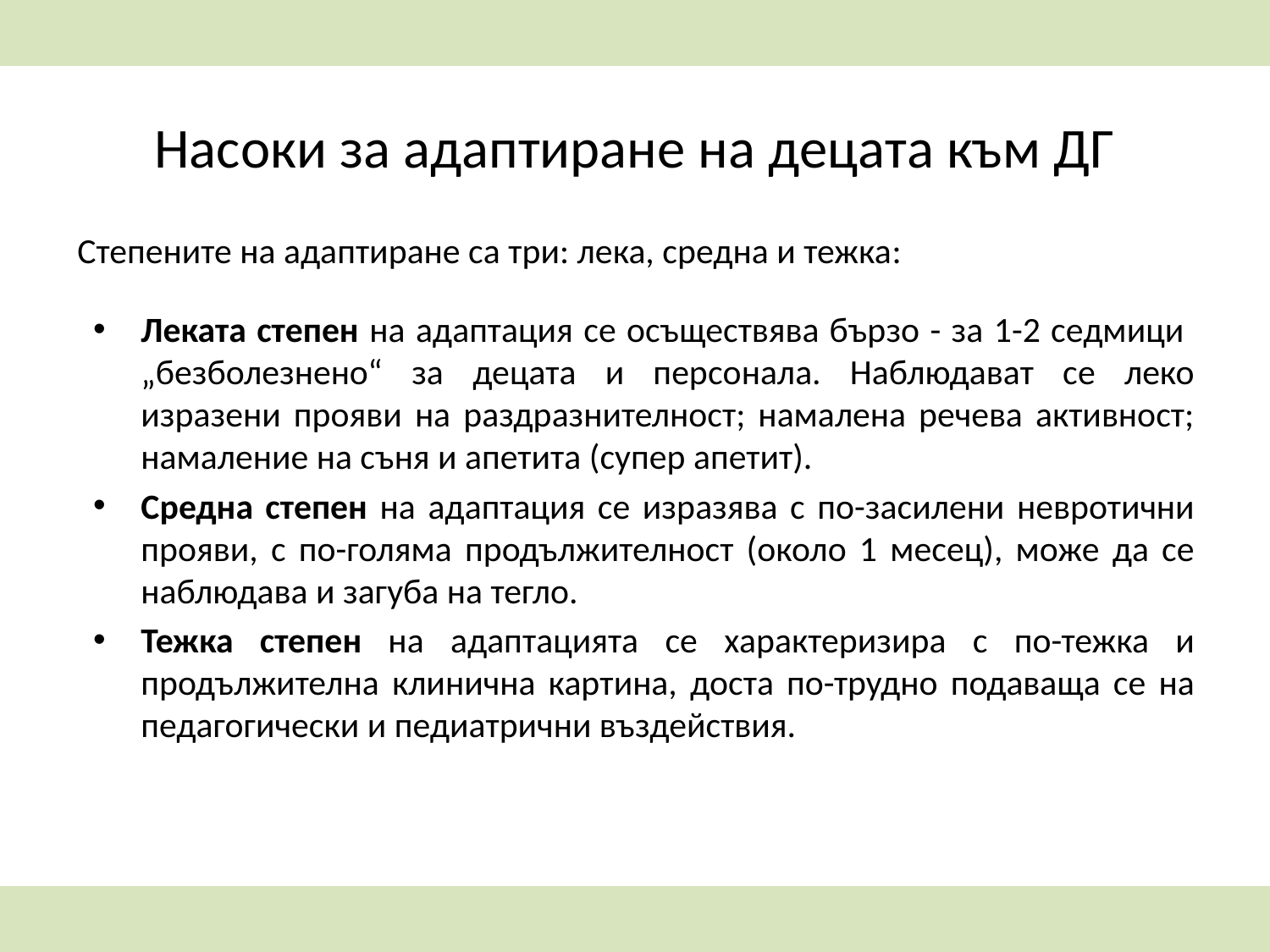

# Насоки за адаптиране на децата към ДГ
Степените на адаптиране са три: лека, средна и тежка:

Леката степен на адаптация се осъществява бързо - за 1-2 седмици  „безболезнено“ за децата и персонала. Наблюдават се леко изразени прояви на раздразнителност; намалена речева активност; намаление на съня и апетита (супер апетит).
Средна степен на адаптация се изразява с по-засилени невротични прояви, с по-голяма продължителност (около 1 месец), може да се наблюдава и загуба на тегло.
Тежка степен на адаптацията се характеризира с по-тежка и продължителна клинична картина, доста по-трудно подаваща се на педагогически и педиатрични въздействия.